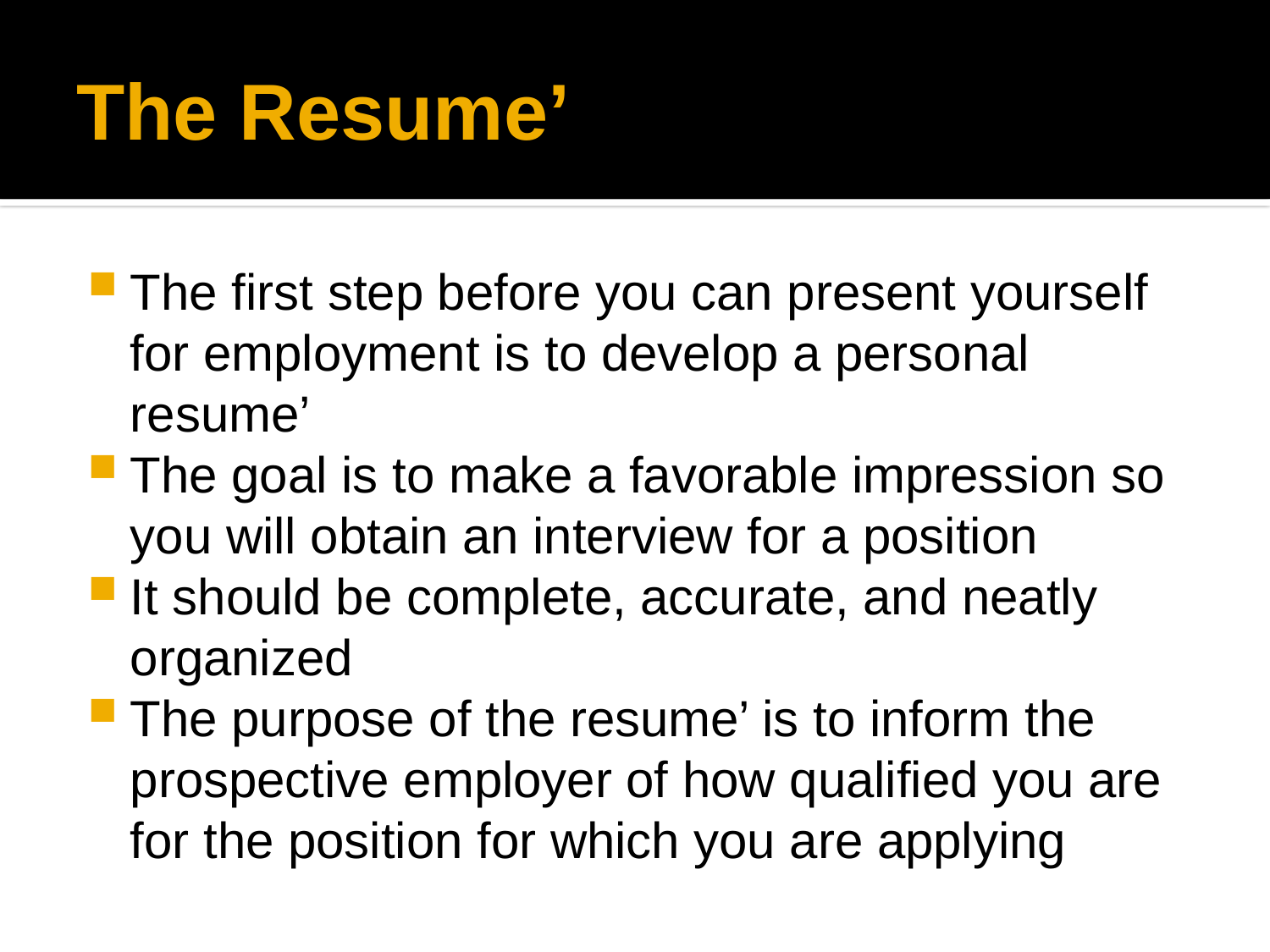

# The Resume’
The first step before you can present yourself for employment is to develop a personal resume’
The goal is to make a favorable impression so you will obtain an interview for a position
It should be complete, accurate, and neatly organized
The purpose of the resume’ is to inform the prospective employer of how qualified you are for the position for which you are applying